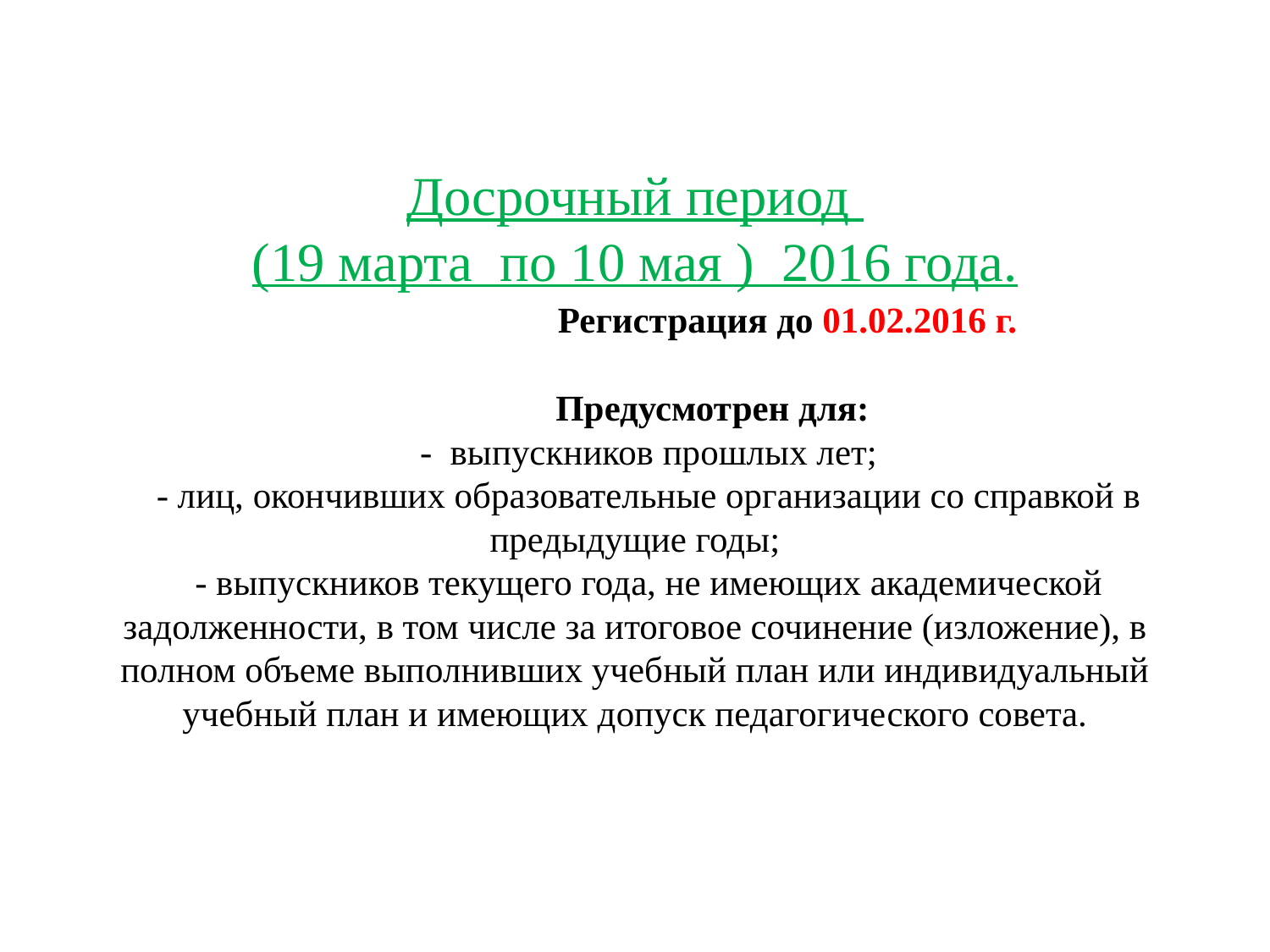

# Досрочный период (19 марта  по 10 мая )  2016 года. Регистрация до 01.02.2016 г. Предусмотрен для: -  выпускников прошлых лет; - лиц, окончивших образовательные организации со справкой в предыдущие годы; - выпускников текущего года, не имеющих академической задолженности, в том числе за итоговое сочинение (изложение), в полном объеме выполнивших учебный план или индивидуальный учебный план и имеющих допуск педагогического совета.